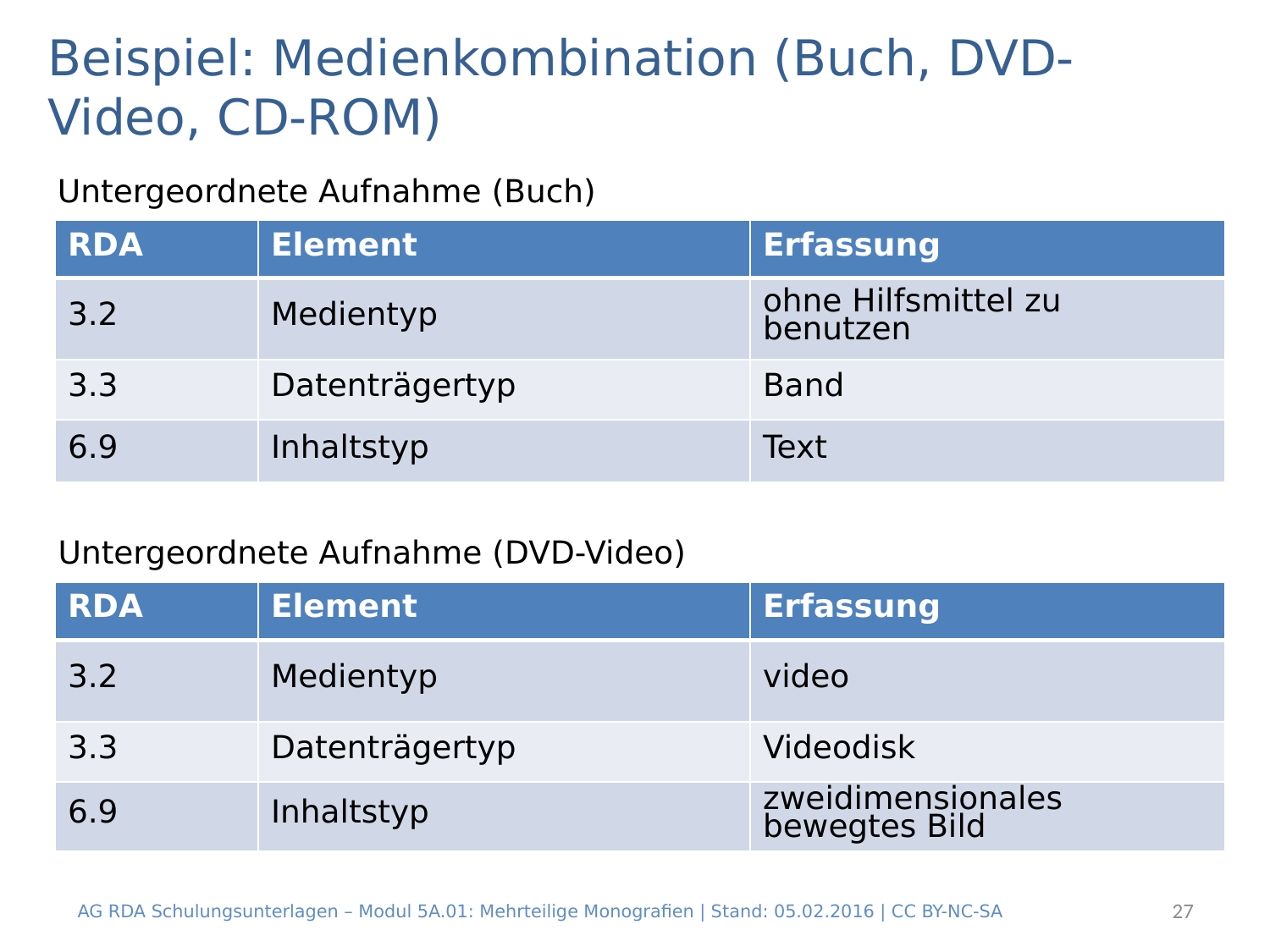

# Beispiel: Medienkombination (Buch, DVD-Video, CD-ROM)
Untergeordnete Aufnahme (Buch)
| RDA | Element | Erfassung |
| --- | --- | --- |
| 3.2 | Medientyp | ohne Hilfsmittel zu benutzen |
| 3.3 | Datenträgertyp | Band |
| 6.9 | Inhaltstyp | Text |
Untergeordnete Aufnahme (DVD-Video)
| RDA | Element | Erfassung |
| --- | --- | --- |
| 3.2 | Medientyp | video |
| 3.3 | Datenträgertyp | Videodisk |
| 6.9 | Inhaltstyp | zweidimensionales bewegtes Bild |
AG RDA Schulungsunterlagen – Modul 5A.01: Mehrteilige Monografien | Stand: 05.02.2016 | CC BY-NC-SA
27